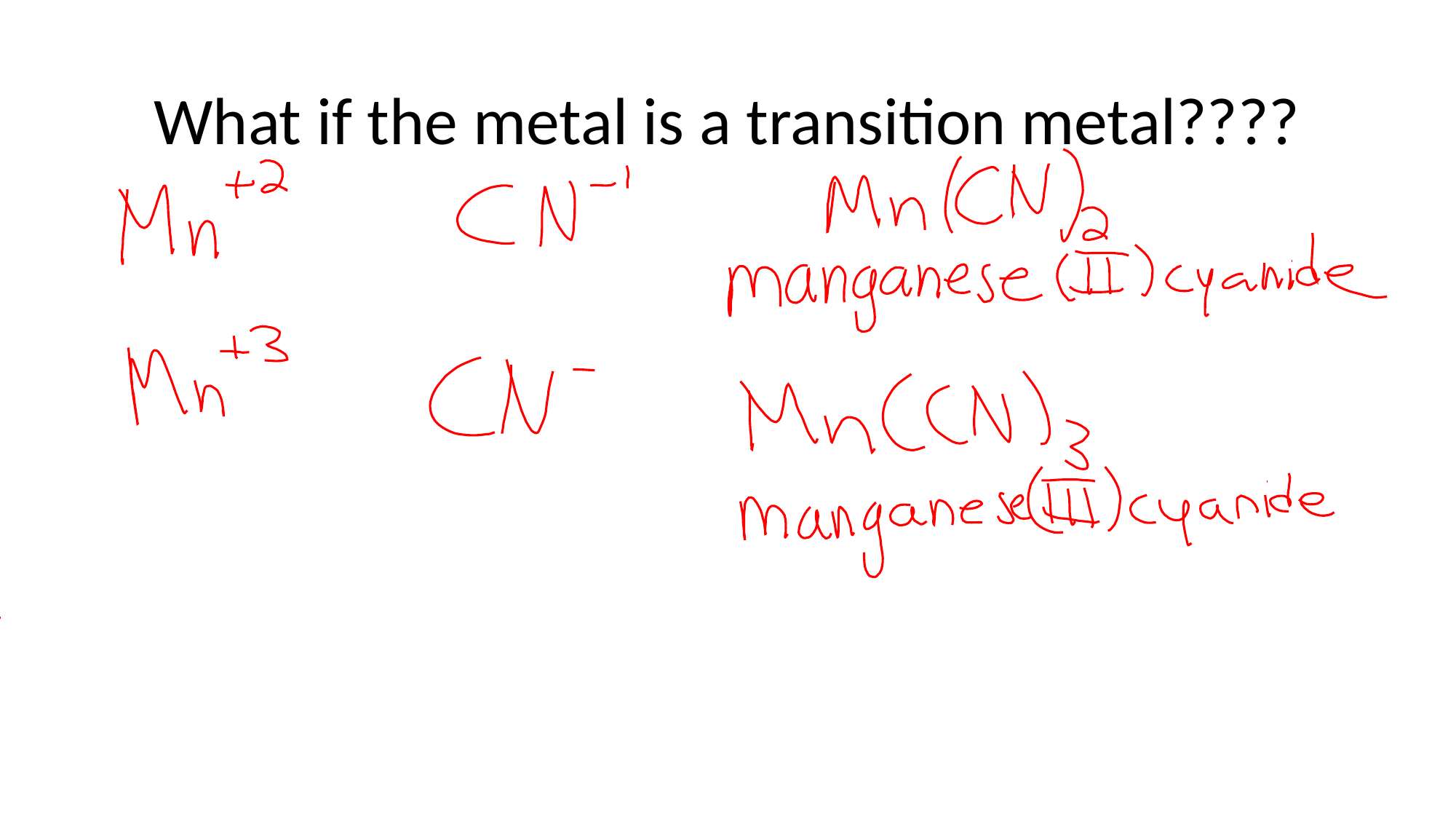

# What if the metal is a transition metal????